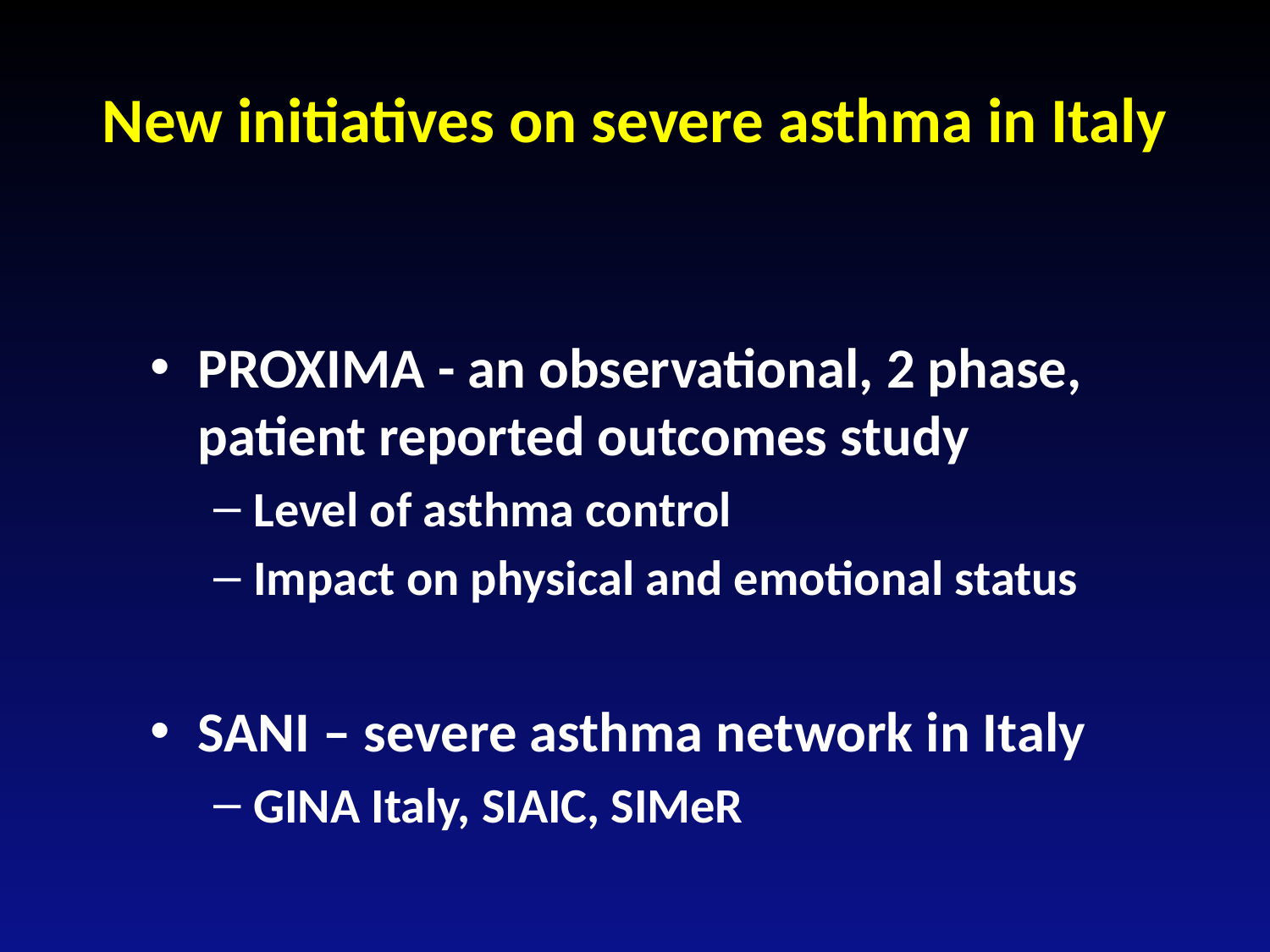

# New initiatives on severe asthma in Italy
PROXIMA - an observational, 2 phase, patient reported outcomes study
Level of asthma control
Impact on physical and emotional status

SANI – severe asthma network in Italy
GINA Italy, SIAIC, SIMeR